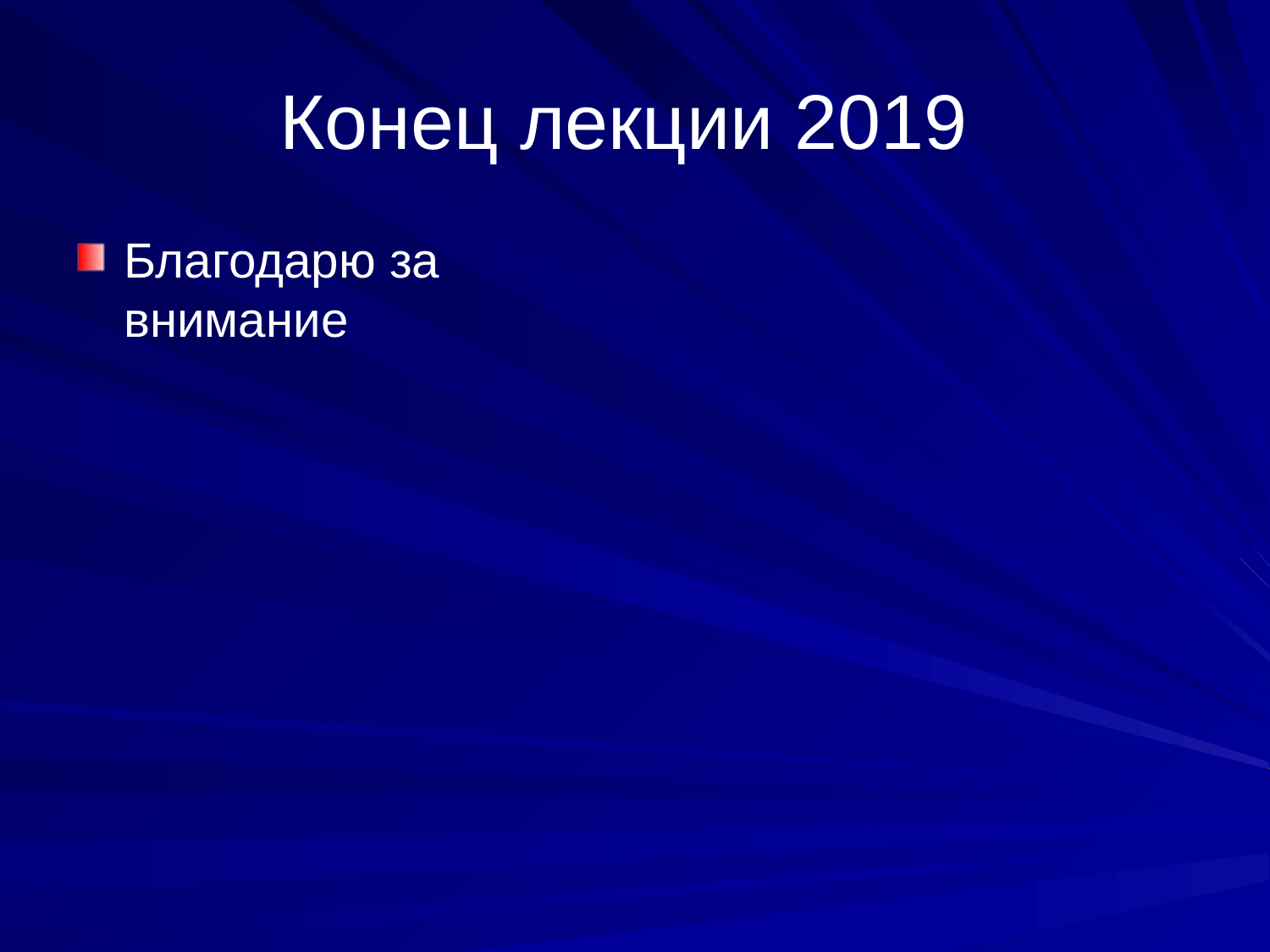

# Конец лекции 2019
Благодарю за внимание